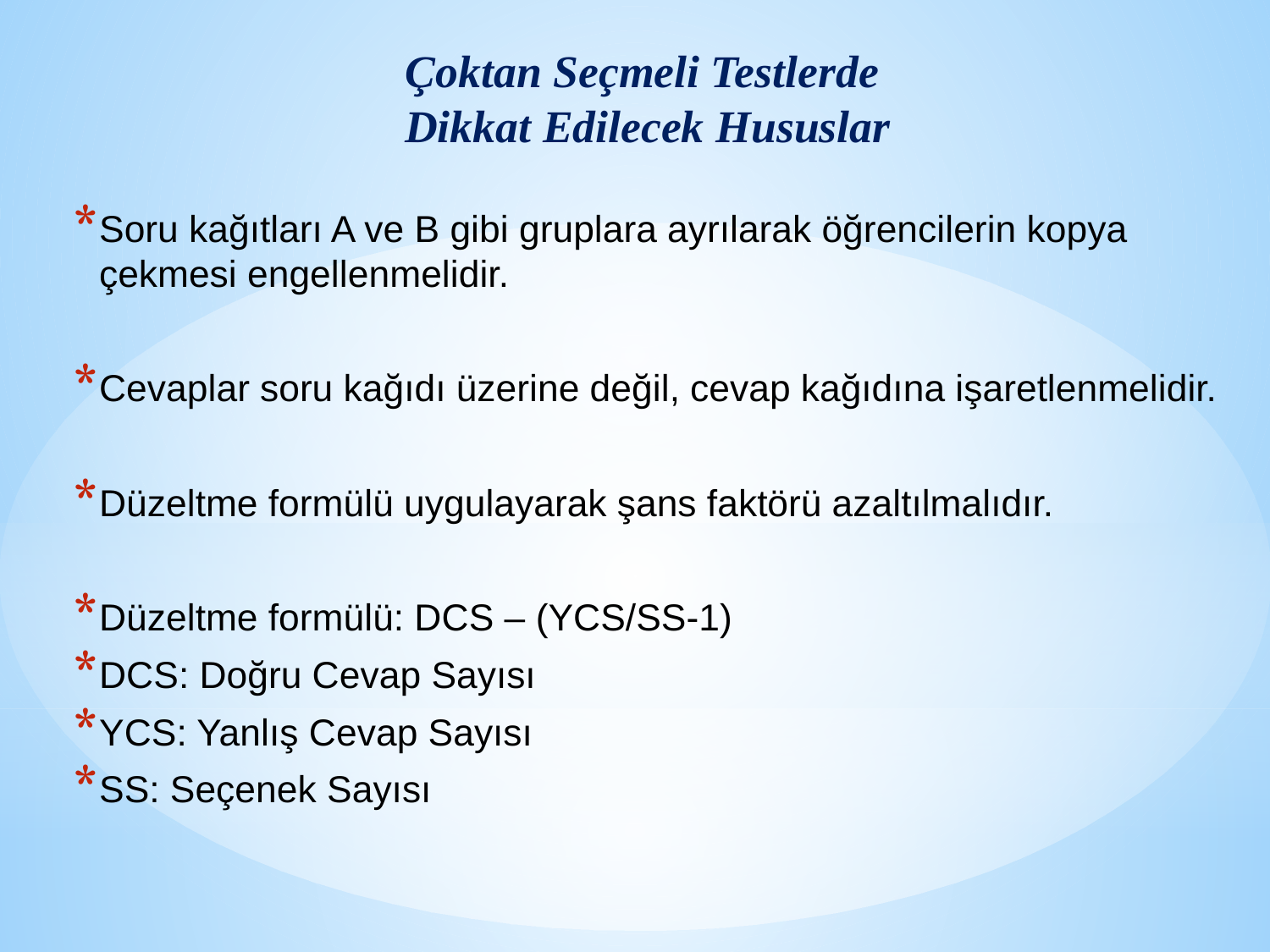

Çoktan Seçmeli Testlerde
Dikkat Edilecek Hususlar

Soru kağıtları A ve B gibi gruplara ayrılarak öğrencilerin kopya çekmesi engellenmelidir.

Cevaplar soru kağıdı üzerine değil, cevap kağıdına işaretlenmelidir.

Düzeltme formülü uygulayarak şans faktörü azaltılmalıdır.

Düzeltme formülü: DCS – (YCS/SS-1)
DCS: Doğru Cevap Sayısı
YCS: Yanlış Cevap Sayısı
SS: Seçenek Sayısı